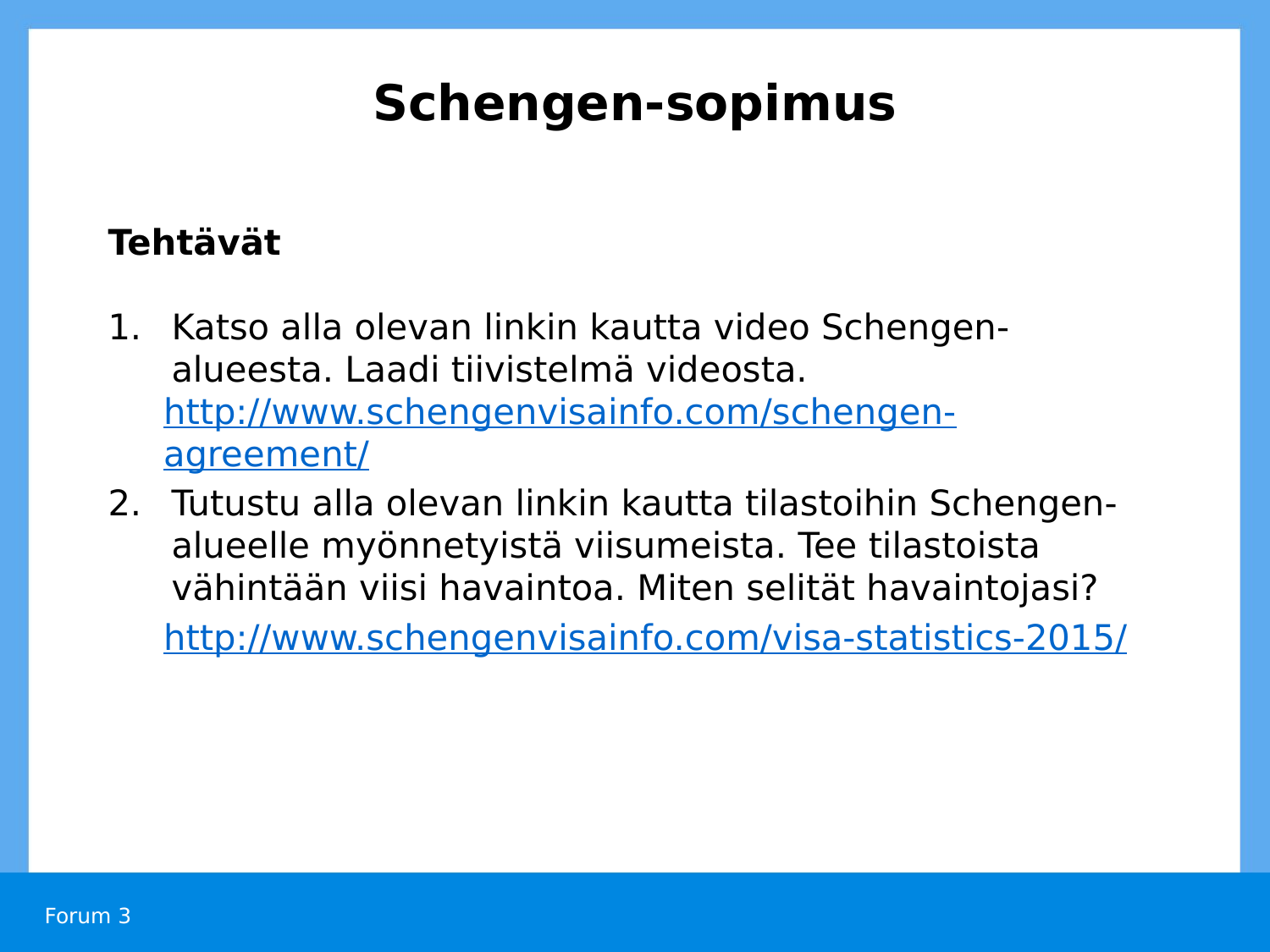

# Schengen-sopimus
Tehtävät

Katso alla olevan linkin kautta video Schengen-alueesta. Laadi tiivistelmä videosta.
http://www.schengenvisainfo.com/schengen-agreement/
Tutustu alla olevan linkin kautta tilastoihin Schengen-alueelle myönnetyistä viisumeista. Tee tilastoista vähintään viisi havaintoa. Miten selität havaintojasi?
http://www.schengenvisainfo.com/visa-statistics-2015/